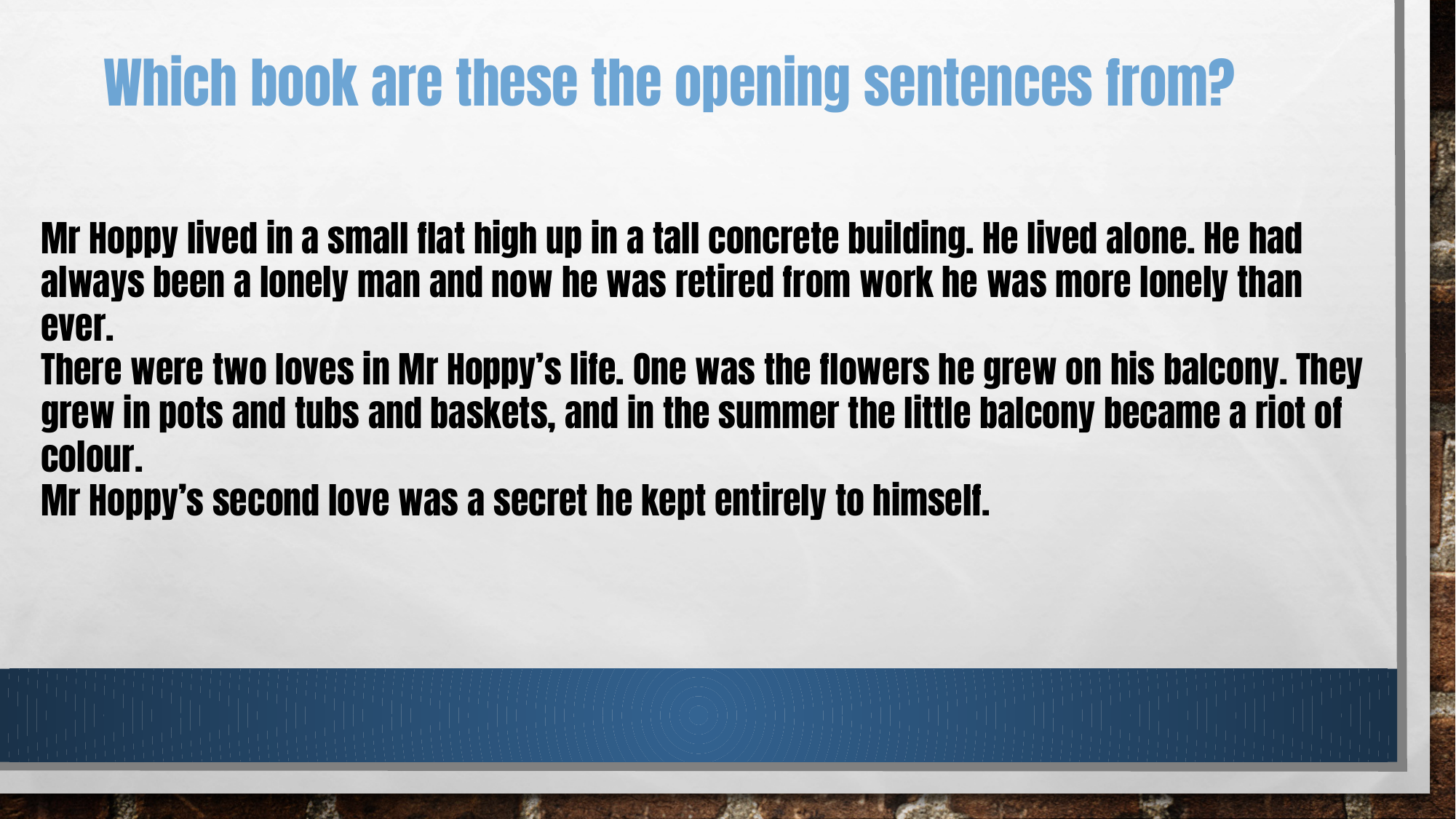

Which book are these the opening sentences from?

Mr Hoppy lived in a small flat high up in a tall concrete building. He lived alone. He had always been a lonely man and now he was retired from work he was more lonely than ever.
There were two loves in Mr Hoppy’s life. One was the flowers he grew on his balcony. They grew in pots and tubs and baskets, and in the summer the little balcony became a riot of colour.
Mr Hoppy’s second love was a secret he kept entirely to himself.